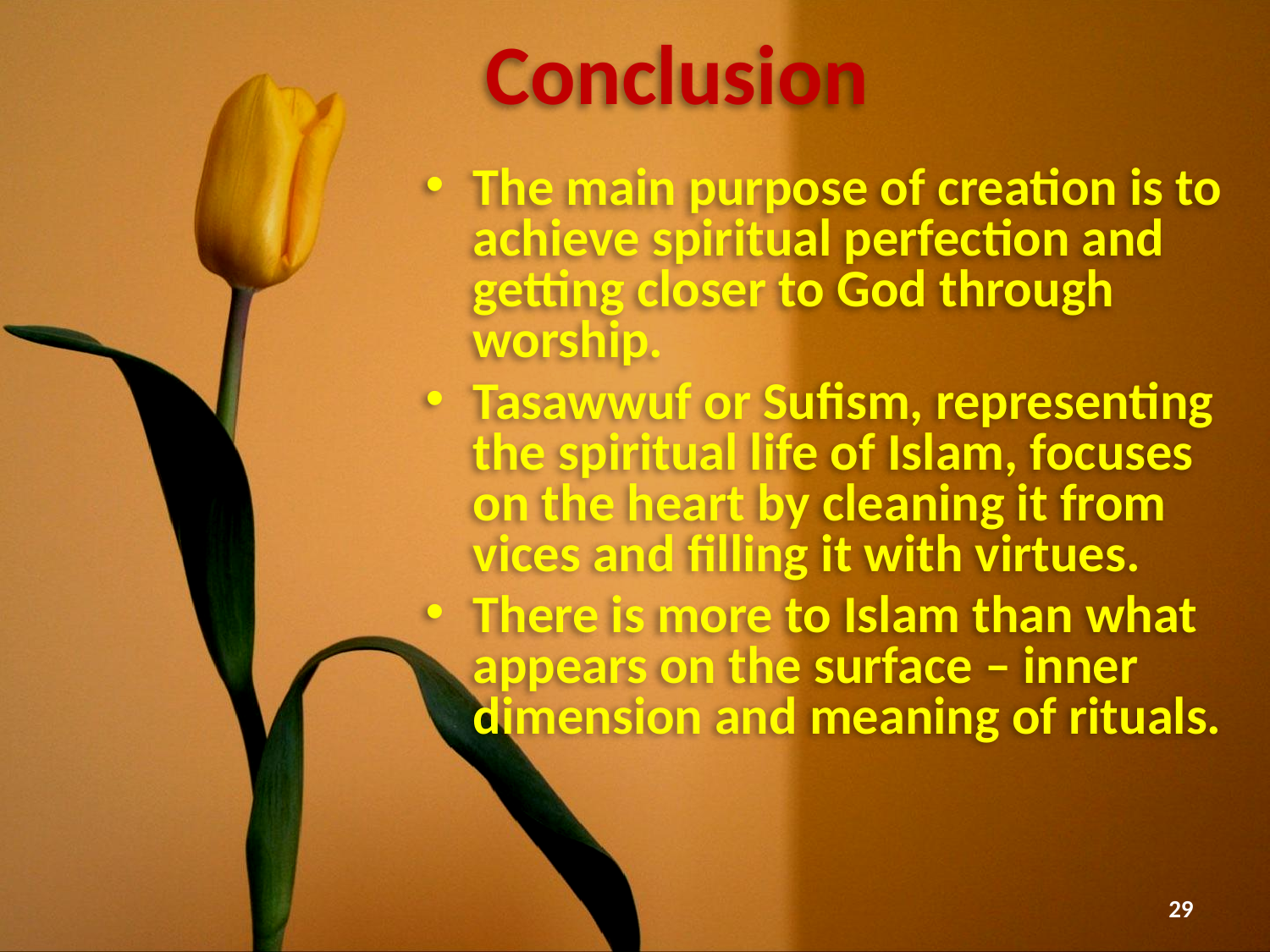

# Conclusion
The main purpose of creation is to achieve spiritual perfection and getting closer to God through worship.
Tasawwuf or Sufism, representing the spiritual life of Islam, focuses on the heart by cleaning it from vices and filling it with virtues.
There is more to Islam than what appears on the surface – inner dimension and meaning of rituals.

29